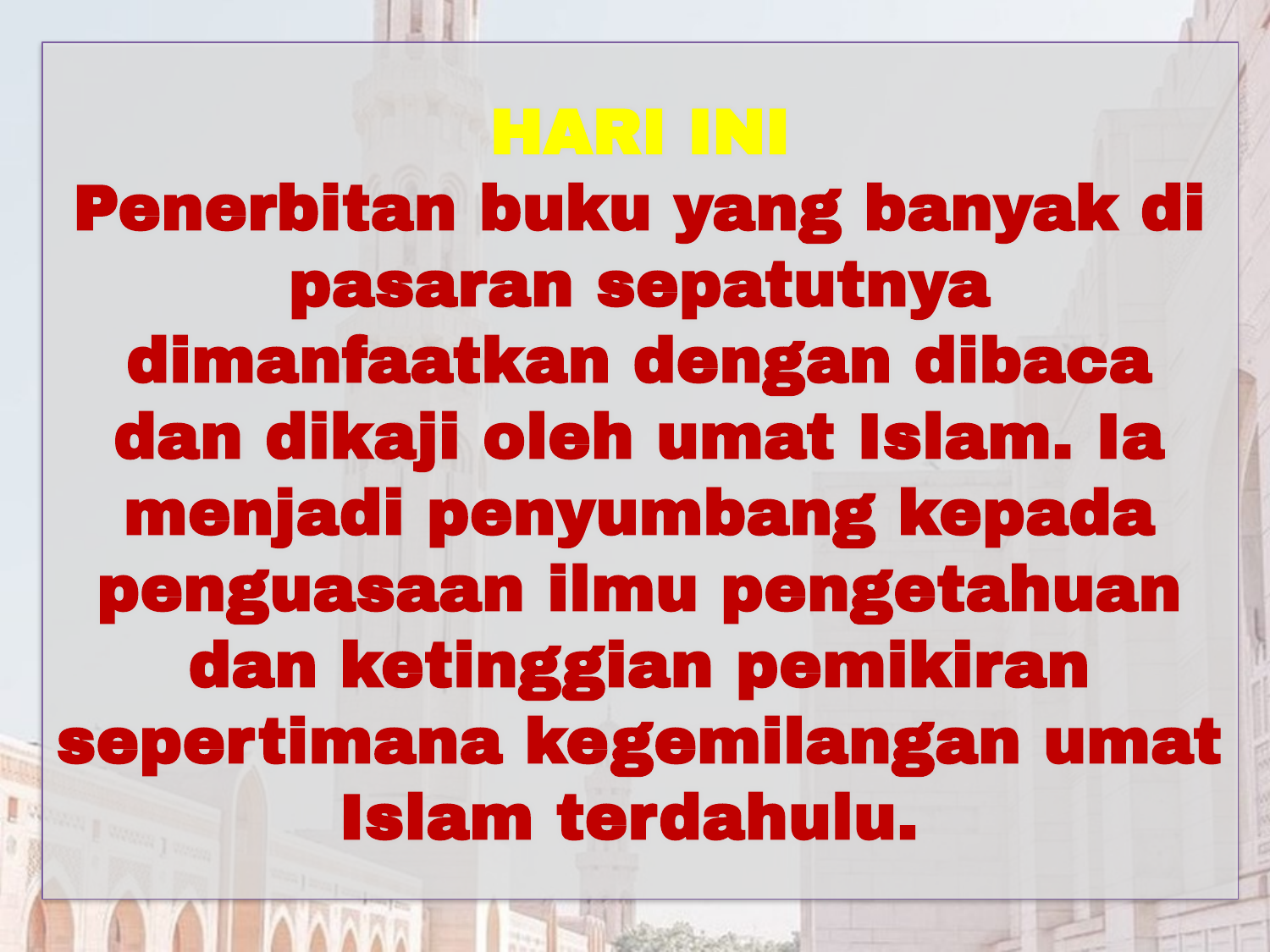

HARI INI
Penerbitan buku yang banyak di pasaran sepatutnya dimanfaatkan dengan dibaca dan dikaji oleh umat Islam. Ia menjadi penyumbang kepada penguasaan ilmu pengetahuan dan ketinggian pemikiran sepertimana kegemilangan umat Islam terdahulu.